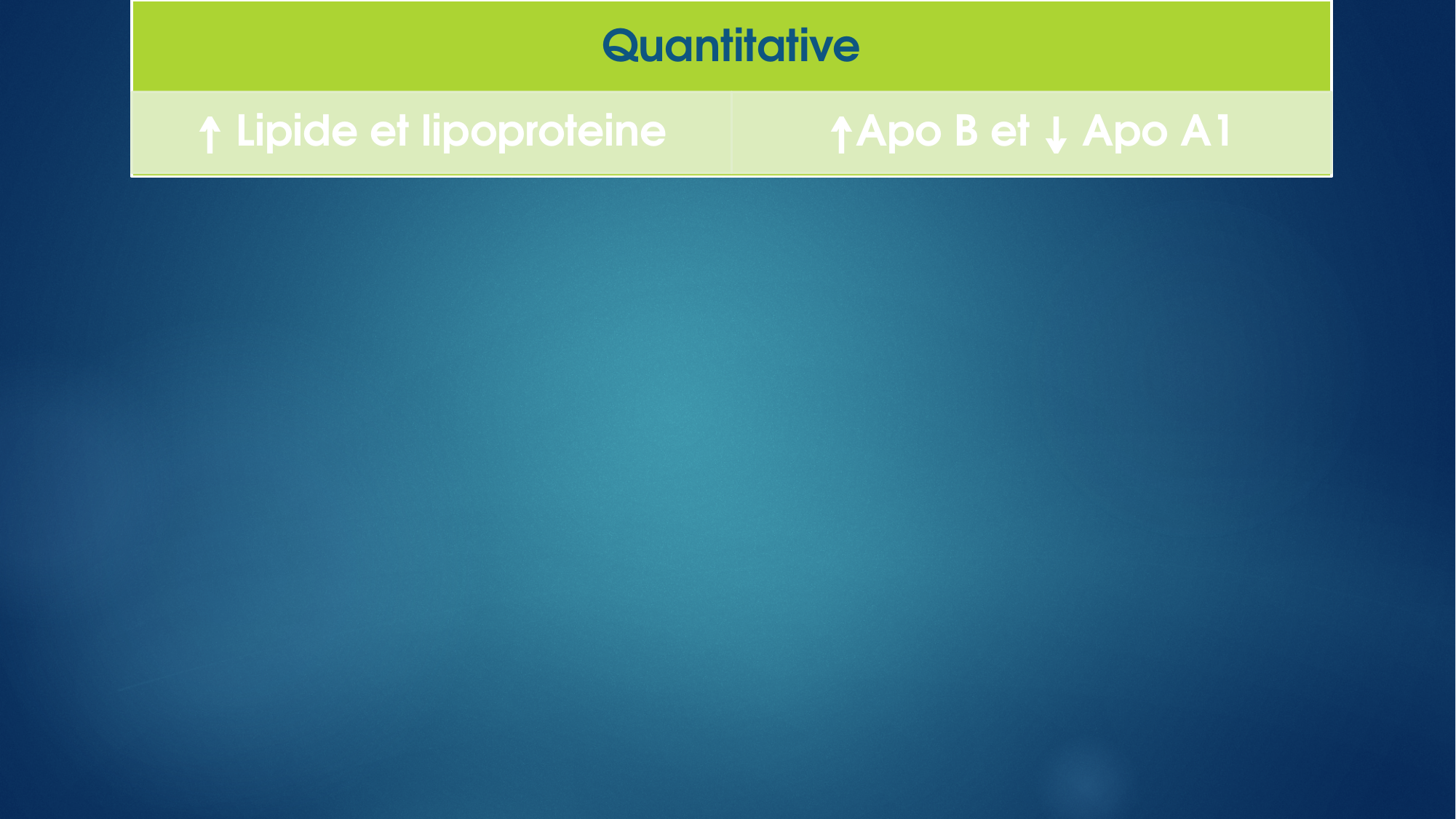

Quantitative
↑ Lipide et lipoproteine
↑Apo B et ↓ Apo A1